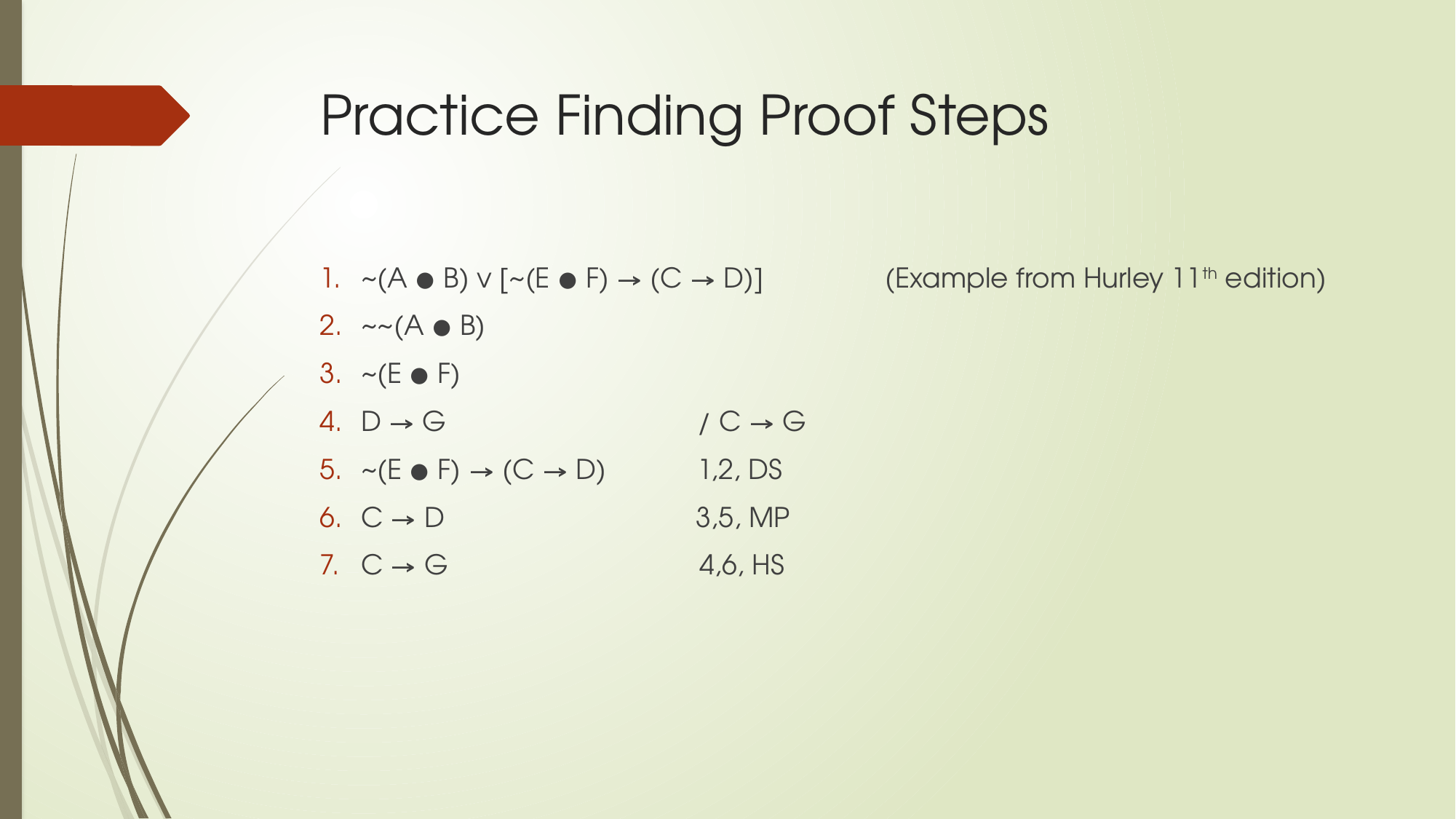

# Practice Finding Proof Steps
~(A ● B) v [~(E ● F) → (C → D)]                (Example from Hurley 11th edition)
~~(A ● B)
~(E ● F)
D → G                                 / C → G
~(E ● F) → (C → D)            1,2, DS
C → D                                 3,5, MP
C → G                                 4,6, HS